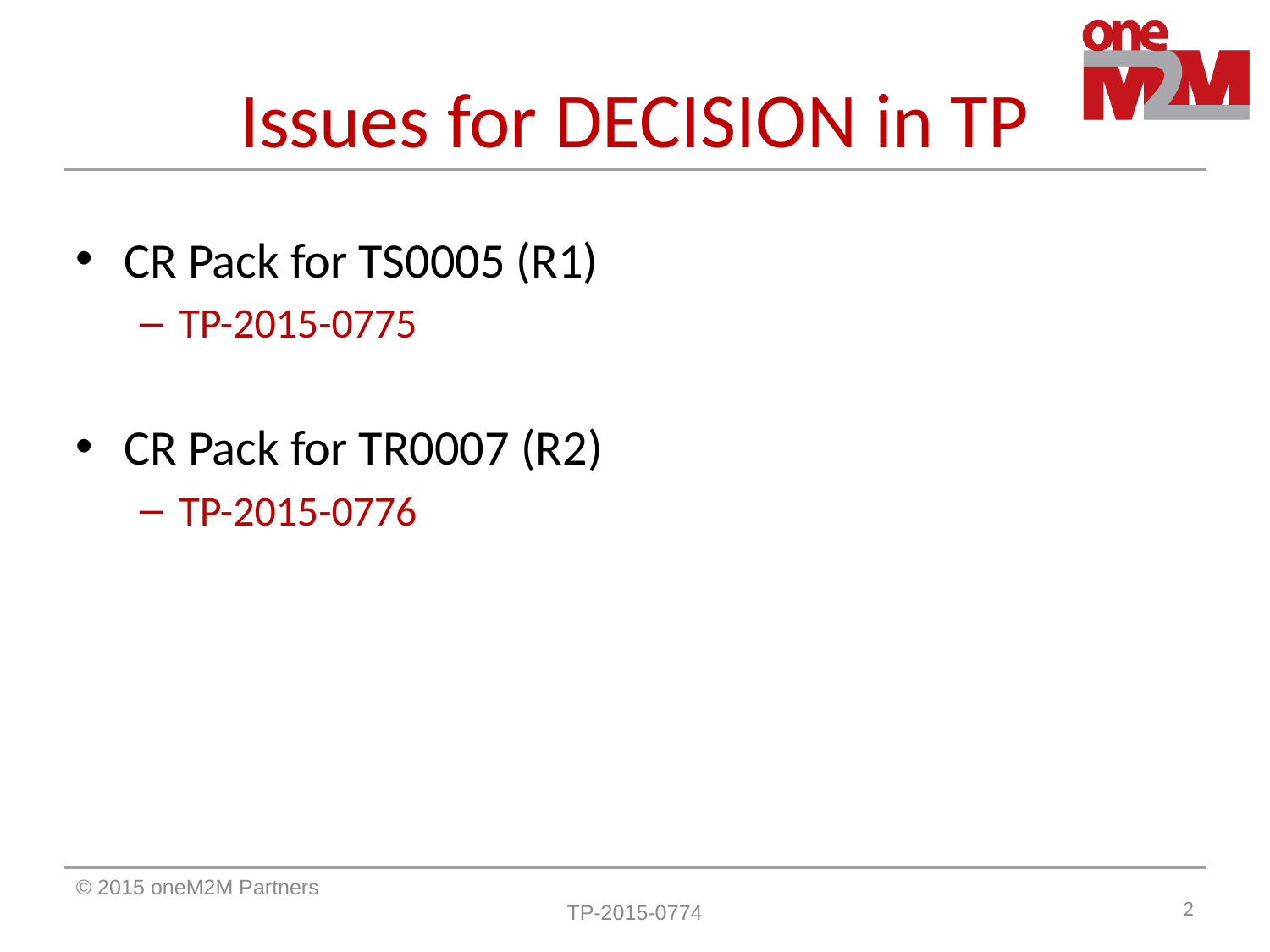

# Issues for DECISION in TP
CR Pack for TS0005 (R1)
TP-2015-0775

CR Pack for TR0007 (R2)
TP-2015-0776

2